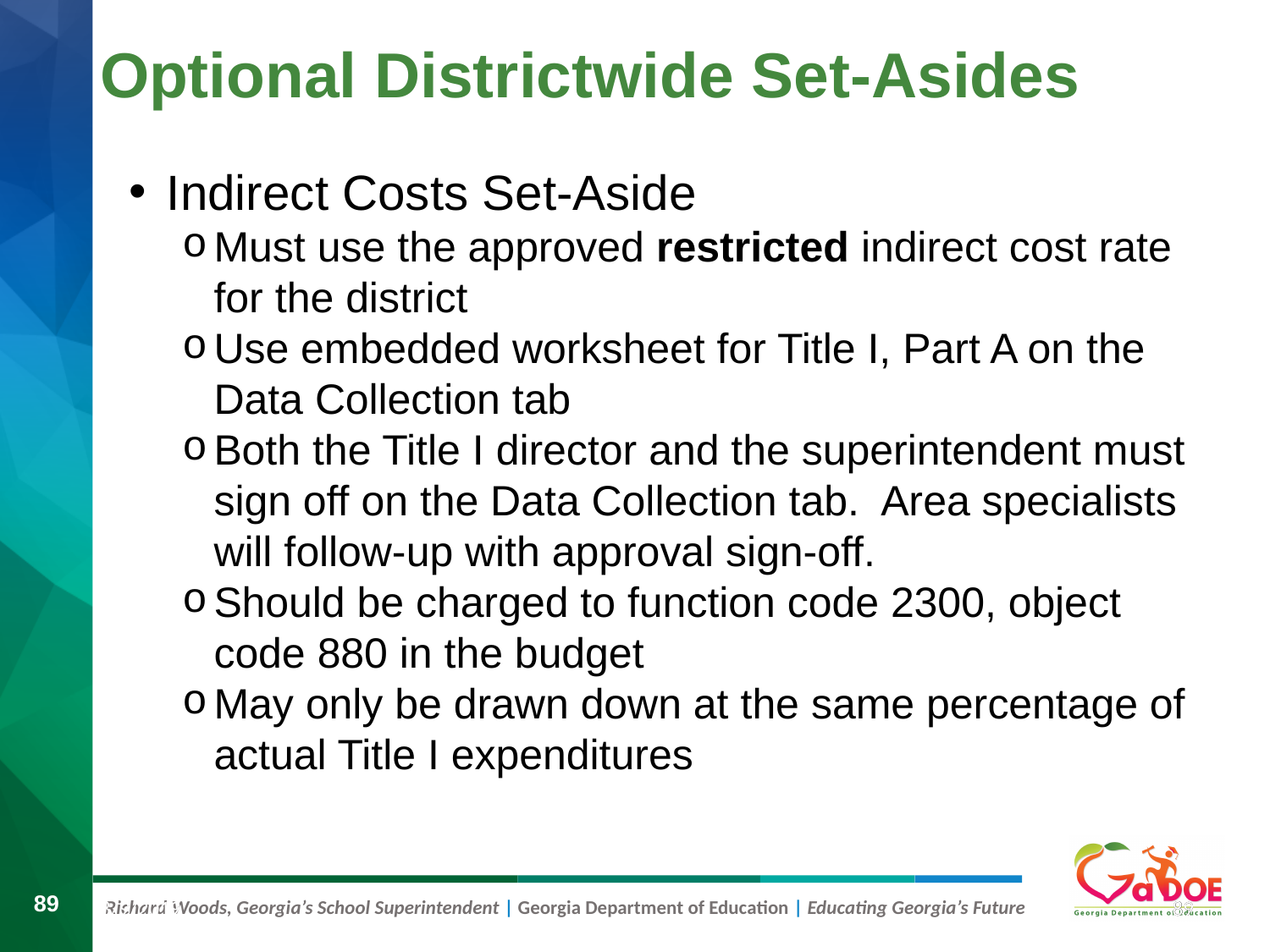

# Optional Districtwide Set-Asides
Indirect Costs Set-Aside
Must use the approved restricted indirect cost rate for the district
Use embedded worksheet for Title I, Part A on the Data Collection tab
Both the Title I director and the superintendent must sign off on the Data Collection tab.  Area specialists will follow-up with approval sign-off.
Should be charged to function code 2300, object code 880 in the budget
May only be drawn down at the same percentage of actual Title I expenditures

89
89
8/9/2019